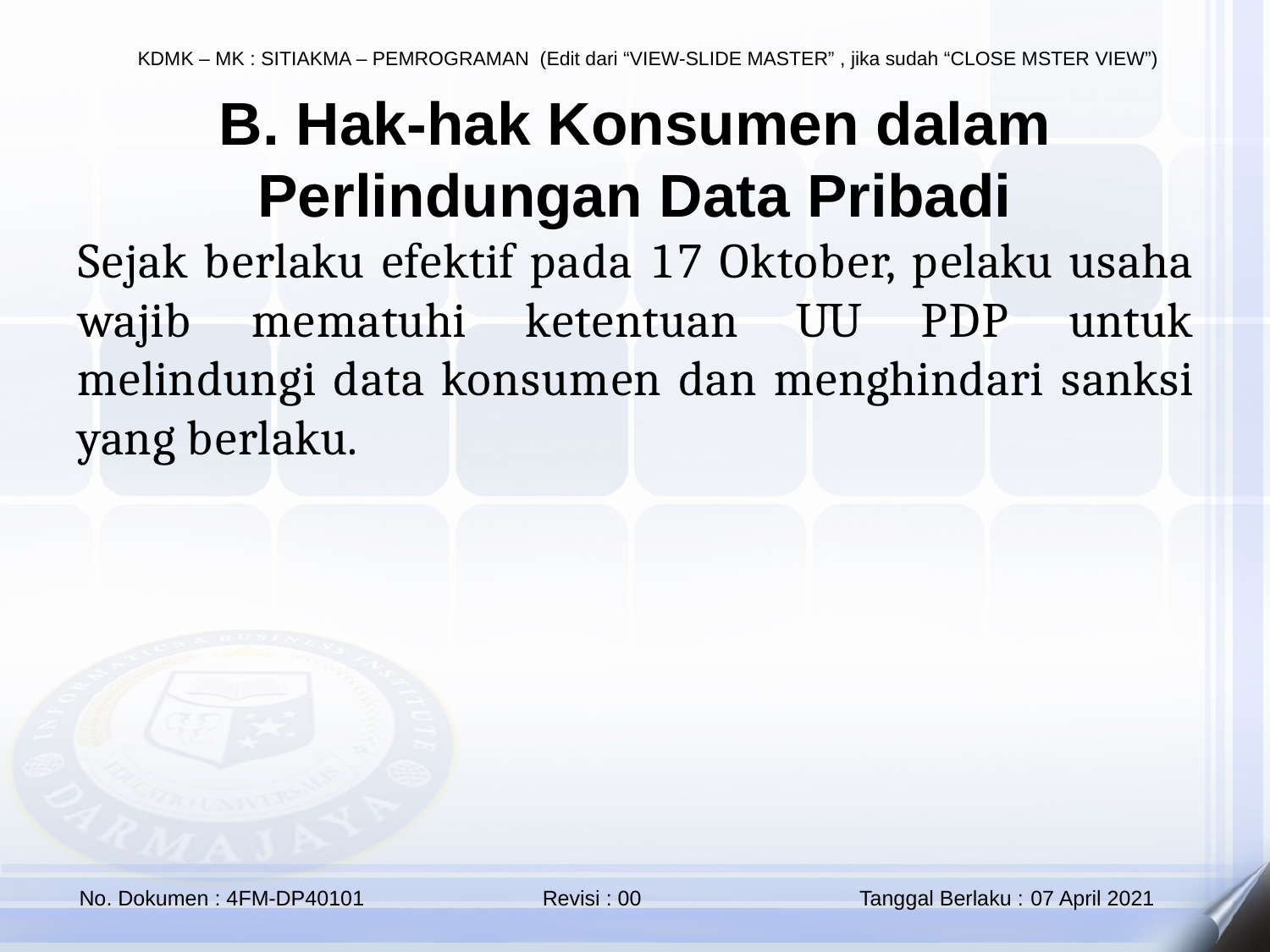

B. Hak-hak Konsumen dalam Perlindungan Data Pribadi
Sejak berlaku efektif pada 17 Oktober, pelaku usaha wajib mematuhi ketentuan UU PDP untuk melindungi data konsumen dan menghindari sanksi yang berlaku.